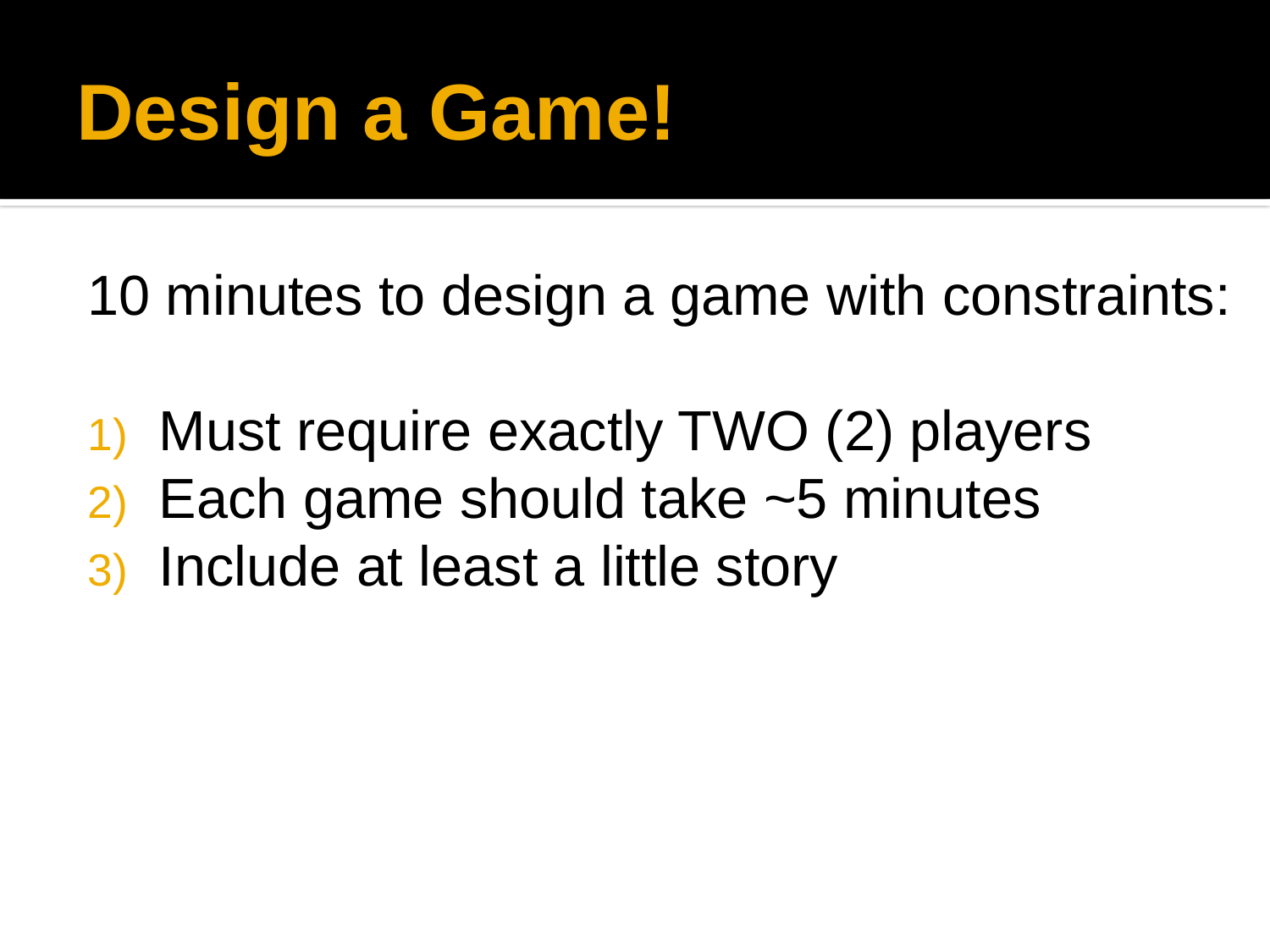

# Design a Game!
10 minutes to design a game with constraints:

Must require exactly TWO (2) players
Each game should take ~5 minutes
Include at least a little story